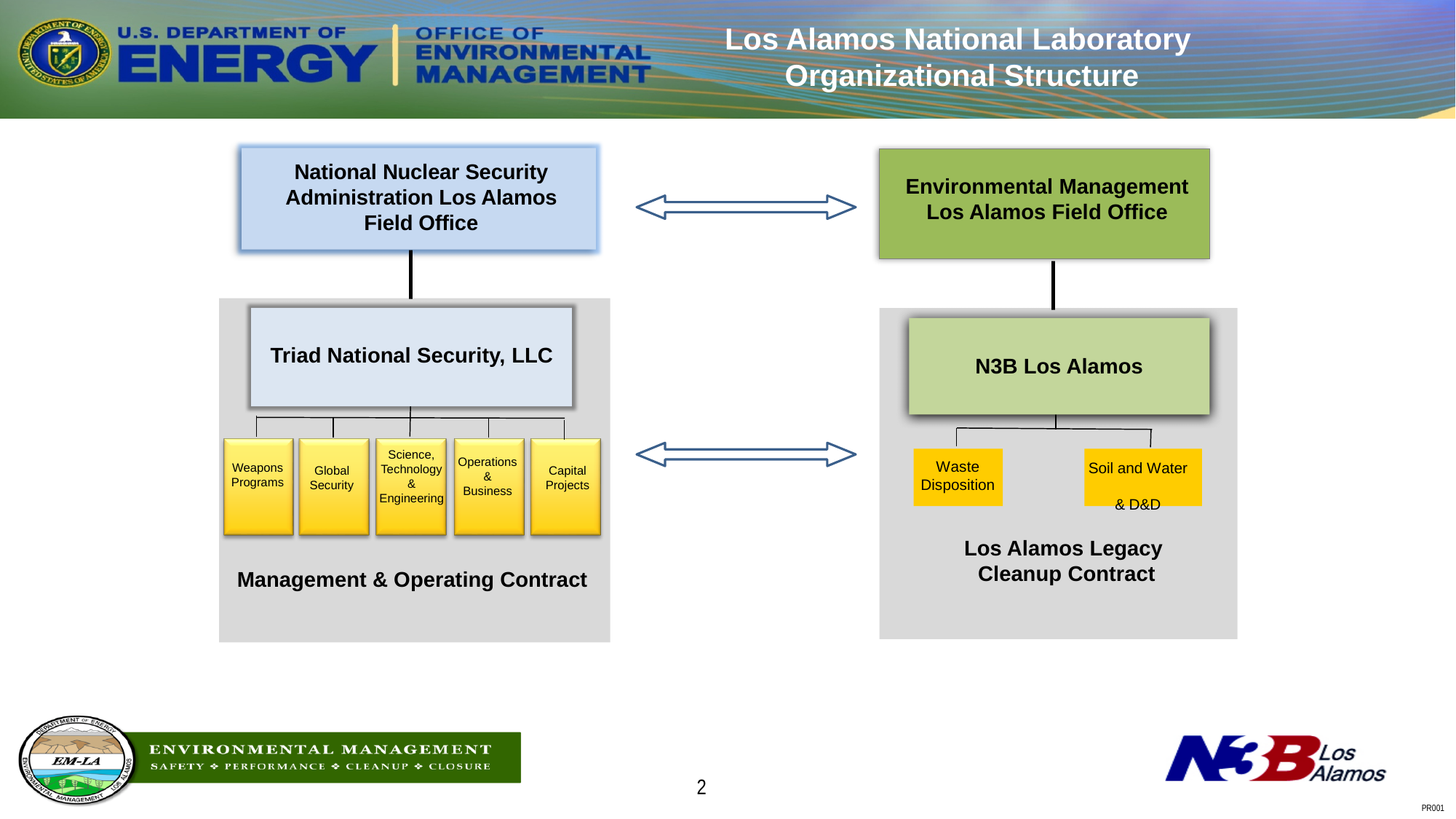

# Los Alamos National Laboratory Organizational Structure

National Nuclear Security Administration Los Alamos Field Office

Environmental Management Los Alamos Field Office

Triad National Security, LLC

N3B Los Alamos

Science, Technology & Engineering

Operations & Business
Waste Disposition
Soil and Water
& D&D
Weapons Programs
Global Security
Capital Projects
WP
GS
STE
OPS
Los Alamos Legacy
Cleanup Contract
Management & Operating Contract